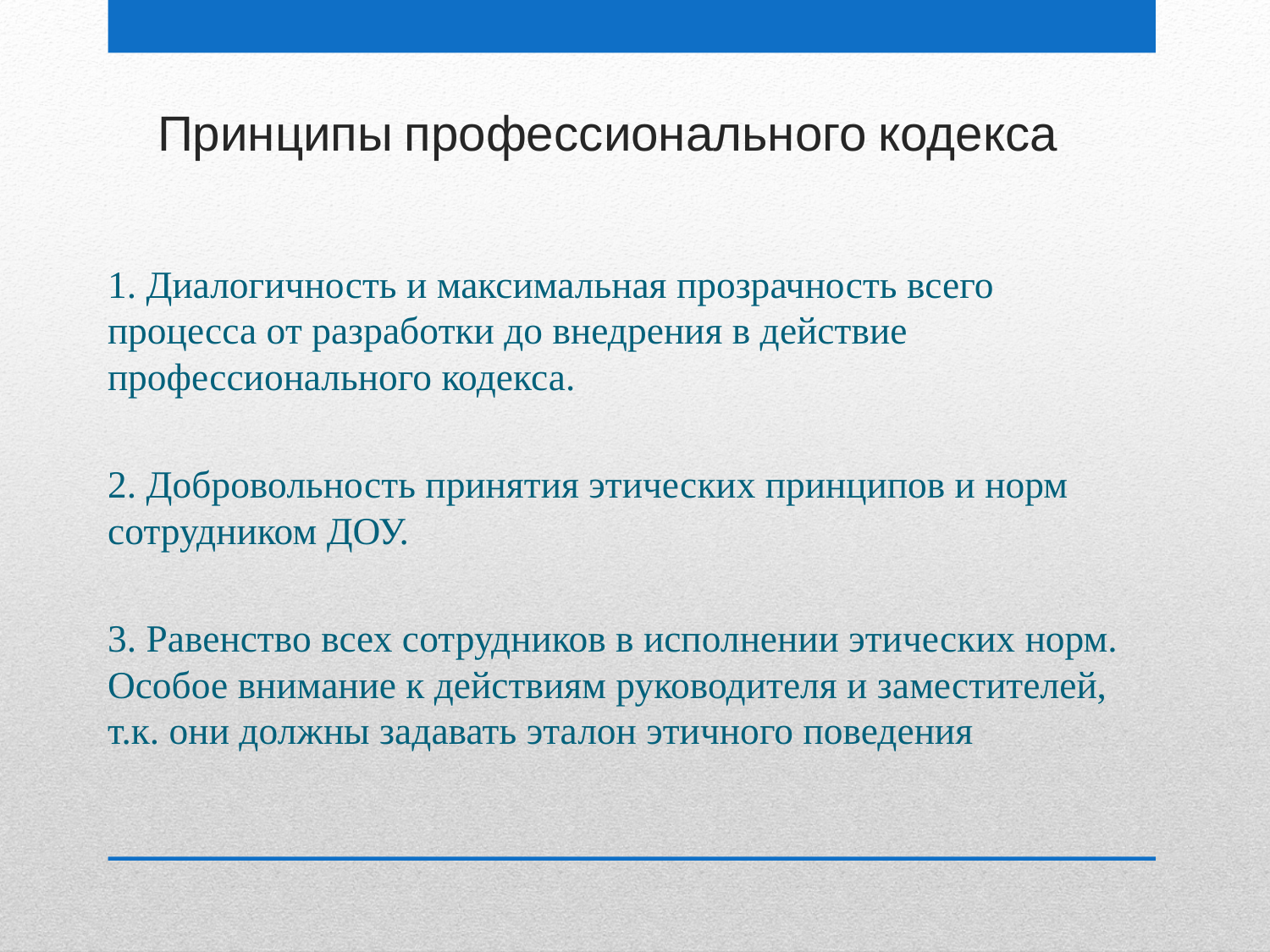

# Принципы профессионального кодекса
1. Диалогичность и максимальная прозрачность всего процесса от разработки до внедрения в действие профессионального кодекса.

2. Добровольность принятия этических принципов и норм сотрудником ДОУ.

3. Равенство всех сотрудников в исполнении этических норм. Особое внимание к действиям руководителя и заместителей, т.к. они должны задавать эталон этичного поведения